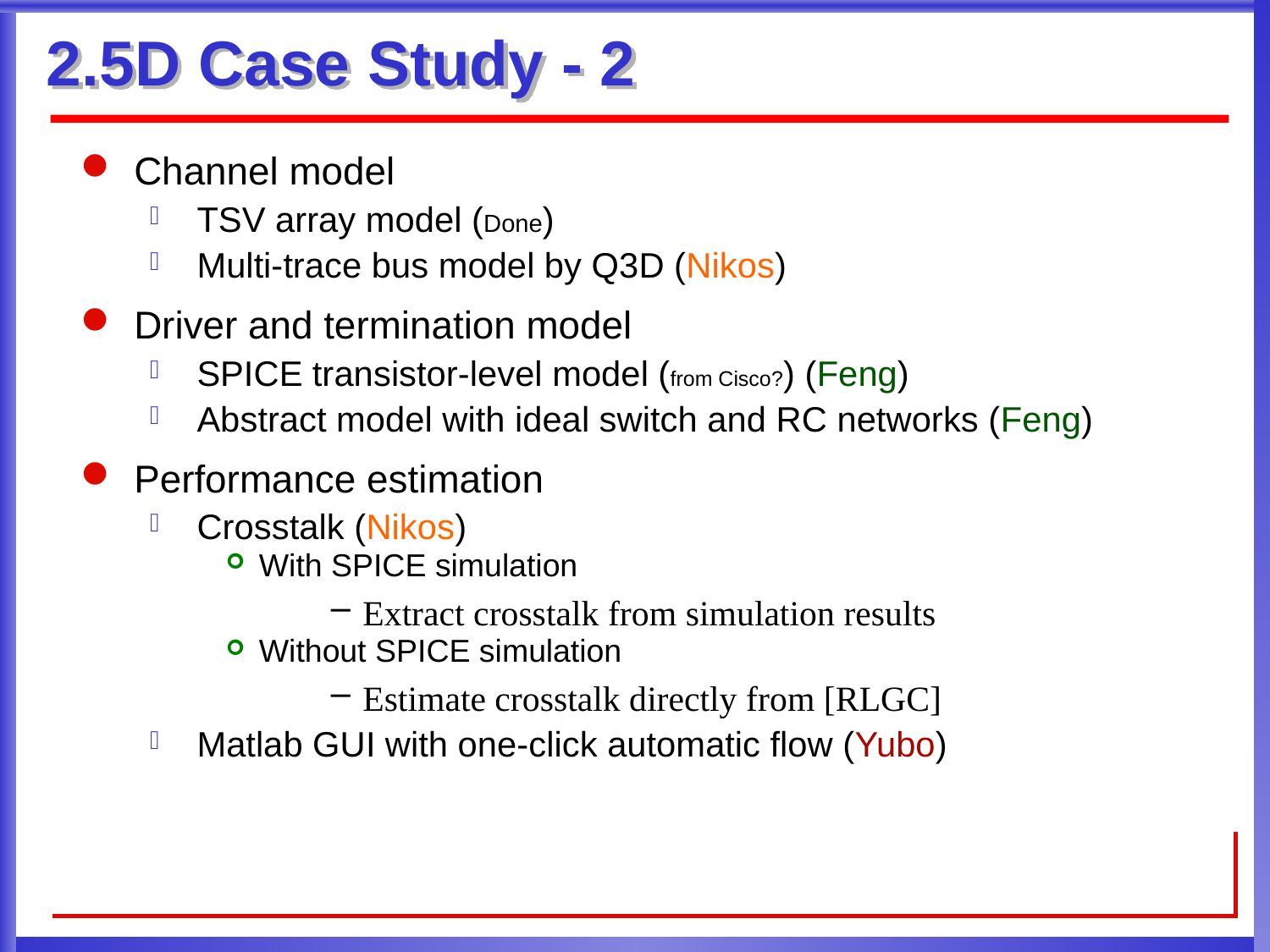

# 2.5D Case Study - 2
Channel model
TSV array model (Done)
Multi-trace bus model by Q3D (Nikos)
Driver and termination model
SPICE transistor-level model (from Cisco?) (Feng)
Abstract model with ideal switch and RC networks (Feng)
Performance estimation
Crosstalk (Nikos)
With SPICE simulation
Extract crosstalk from simulation results
Without SPICE simulation
Estimate crosstalk directly from [RLGC]
Matlab GUI with one-click automatic flow (Yubo)